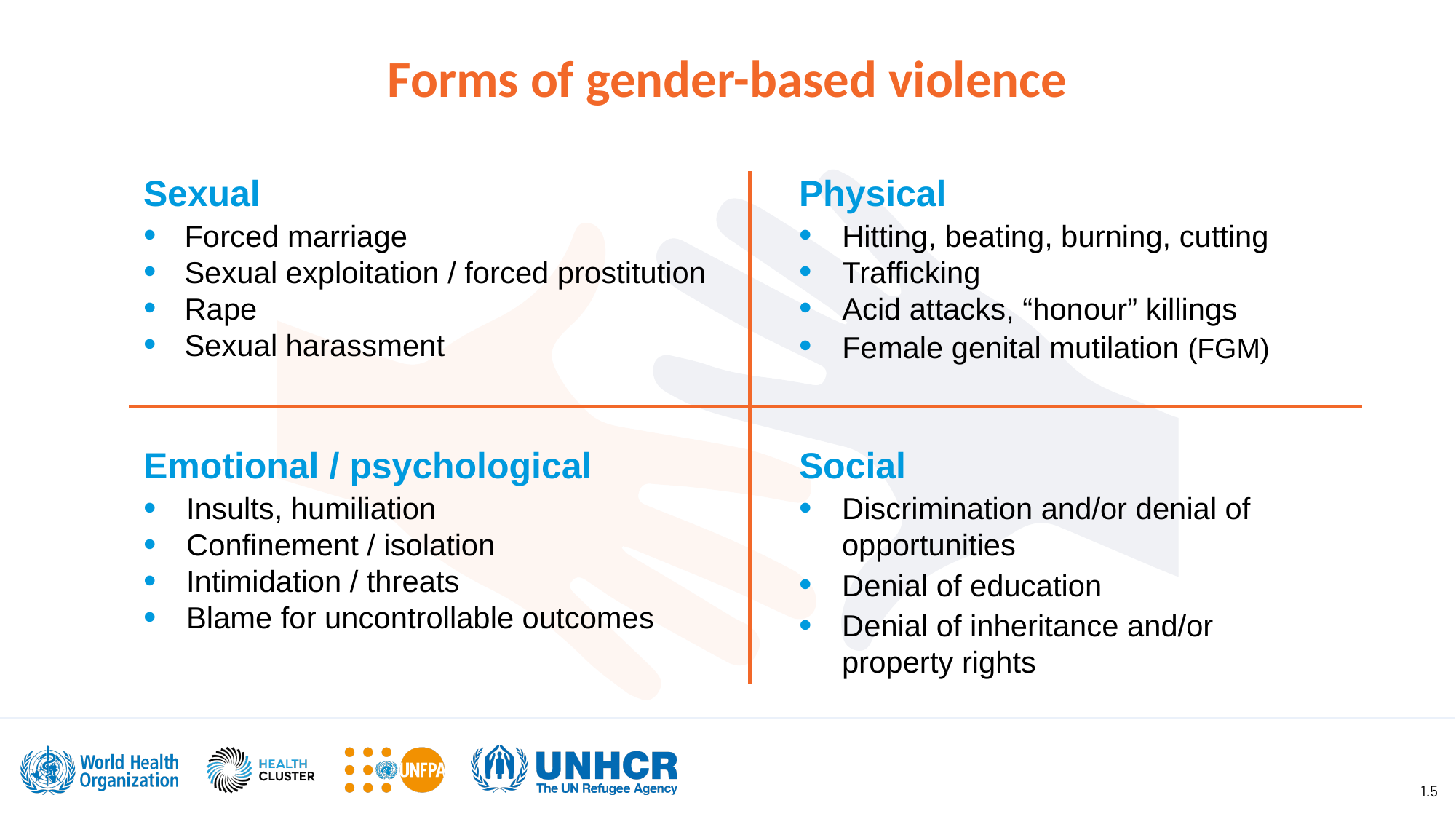

# Forms of gender-based violence
Sexual
Forced marriage
Sexual exploitation / forced prostitution
Rape
Sexual harassment
Physical
Hitting, beating, burning, cutting
Trafficking
Acid attacks, “honour” killings
Female genital mutilation (FGM)
Emotional / psychological
Insults, humiliation
Confinement / isolation
Intimidation / threats
Blame for uncontrollable outcomes
Social
Discrimination and/or denial of opportunities
Denial of education
Denial of inheritance and/or property rights

1.5